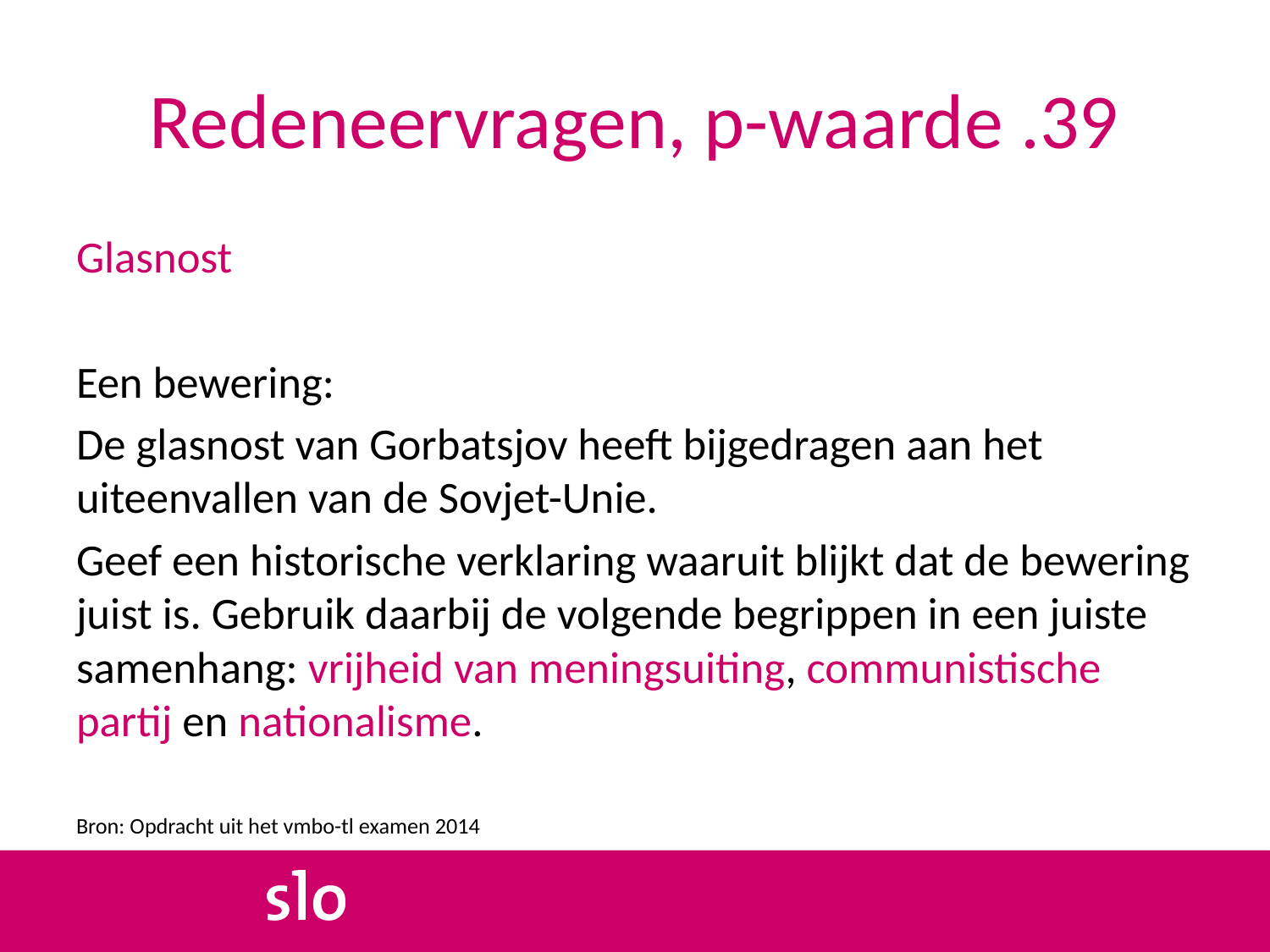

# Redeneervragen, p-waarde .39
Glasnost

Een bewering:
De glasnost van Gorbatsjov heeft bijgedragen aan het uiteenvallen van de Sovjet-Unie.
Geef een historische verklaring waaruit blijkt dat de bewering juist is. Gebruik daarbij de volgende begrippen in een juiste samenhang: vrijheid van meningsuiting, communistische partij en nationalisme.

Bron: Opdracht uit het vmbo-tl examen 2014